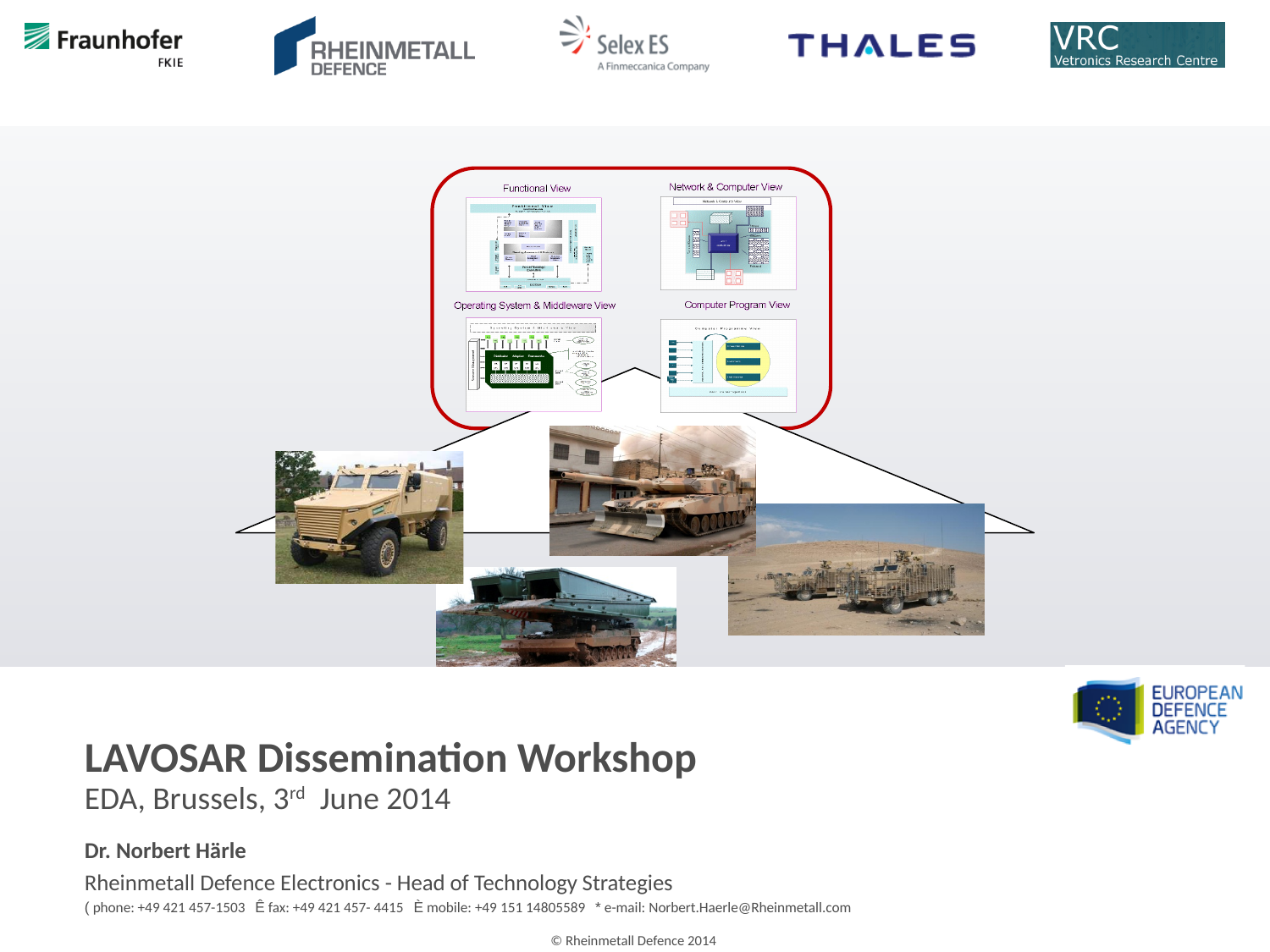

# LAVOSAR Dissemination Workshop EDA, Brussels, 3rd  June 2014
Dr. Norbert Härle
Rheinmetall Defence Electronics - Head of Technology Strategies
( phone: +49 421 457-1503   Ê fax: +49 421 457- 4415   È mobile: +49 151 14805589   * e-mail: Norbert.Haerle@Rheinmetall.com
1